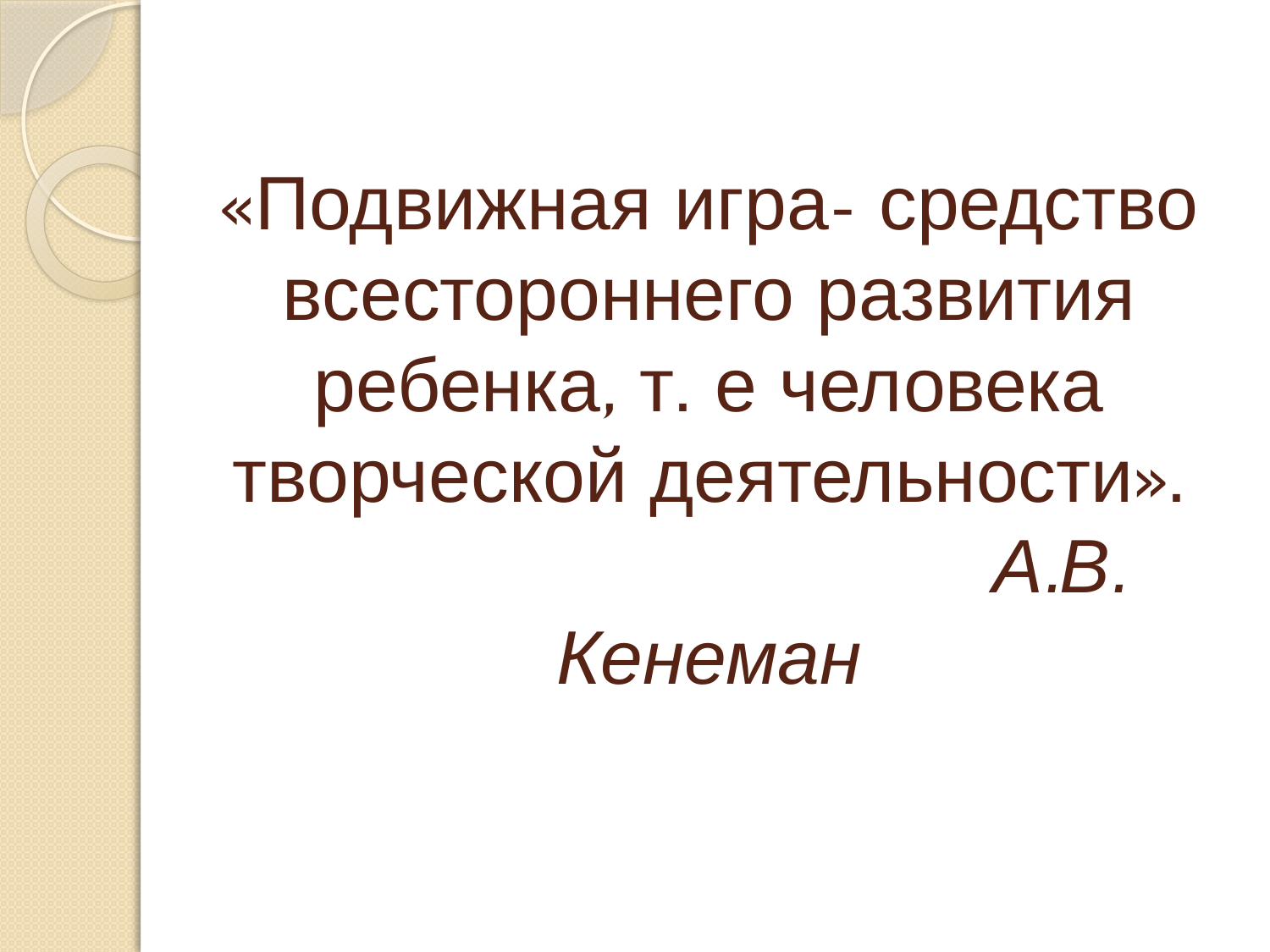

# «Подвижная игра- средство всестороннего развития ребенка, т. е человека творческой деятельности». А.В. Кенеман